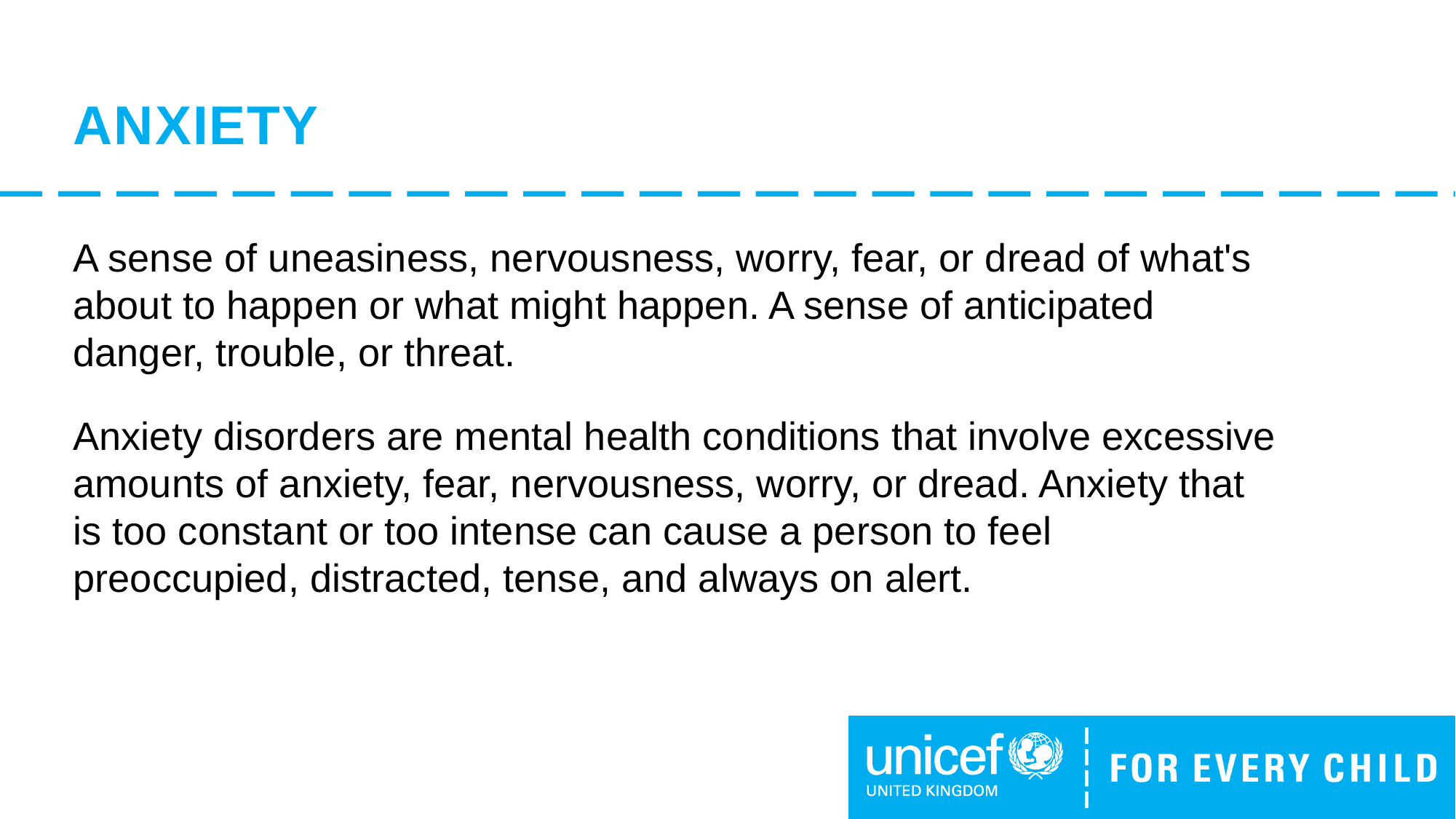

# ANXIETY

A sense of uneasiness, nervousness, worry, fear, or dread of what's about to happen or what might happen. A sense of anticipated danger, trouble, or threat.
Anxiety disorders are mental health conditions that involve excessive amounts of anxiety, fear, nervousness, worry, or dread. Anxiety that is too constant or too intense can cause a person to feel preoccupied, distracted, tense, and always on alert.